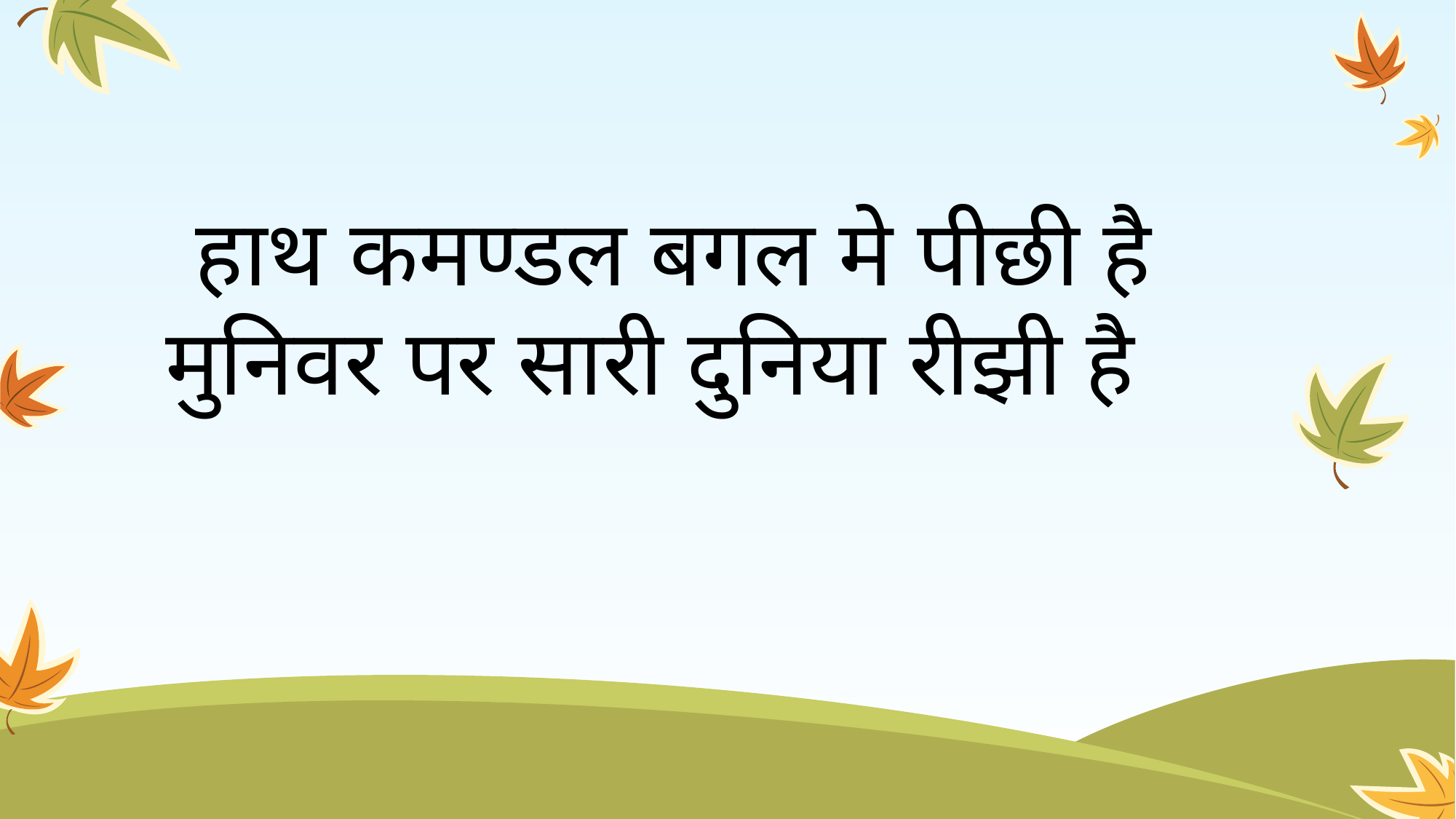

# हाथ कमण्डल बगल मे पीछी है मुनिवर पर सारी दुनिया रीझी है